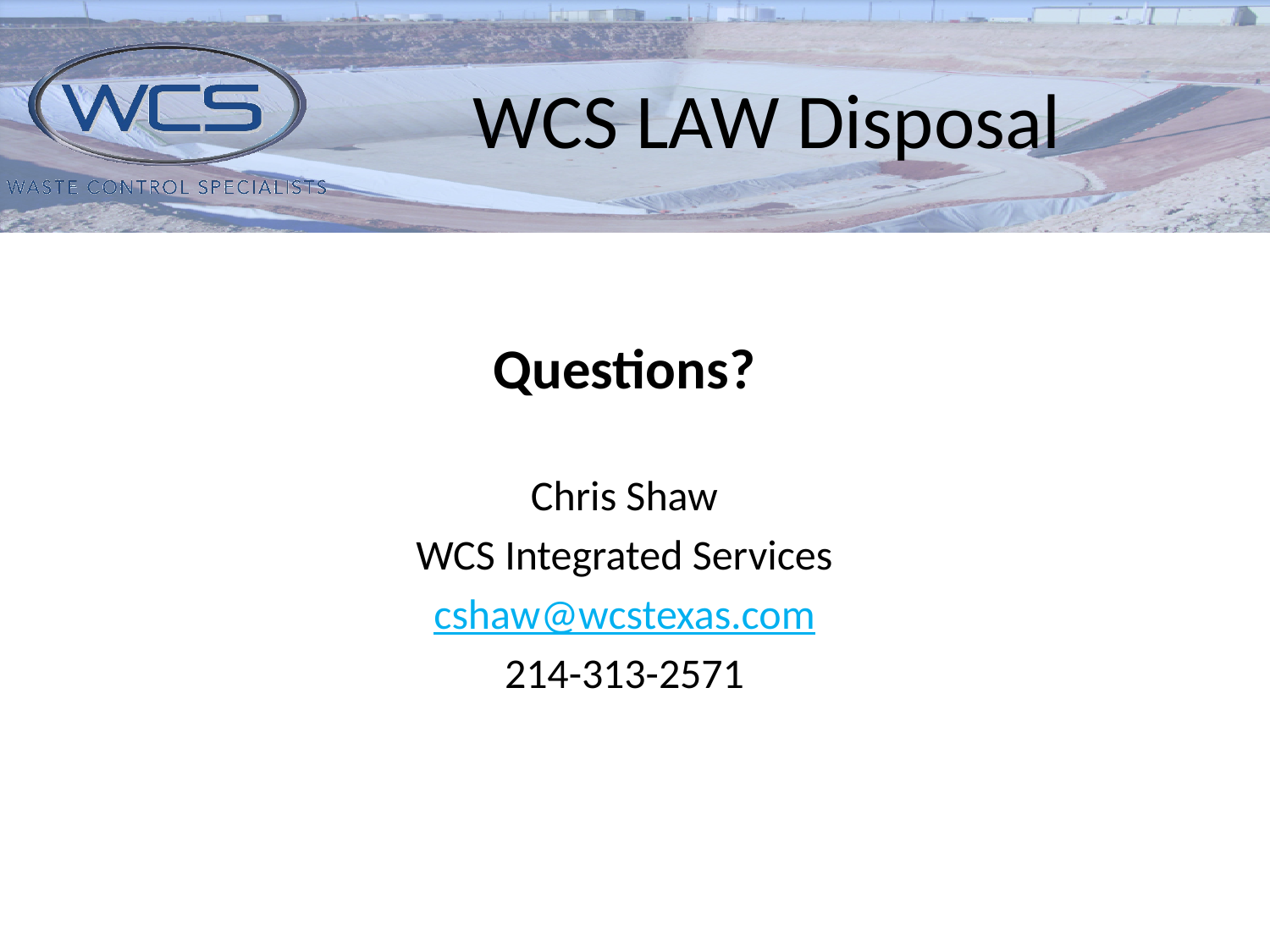

# WCS LAW Disposal

Questions?

Chris Shaw
WCS Integrated Services
cshaw@wcstexas.com
214-313-2571